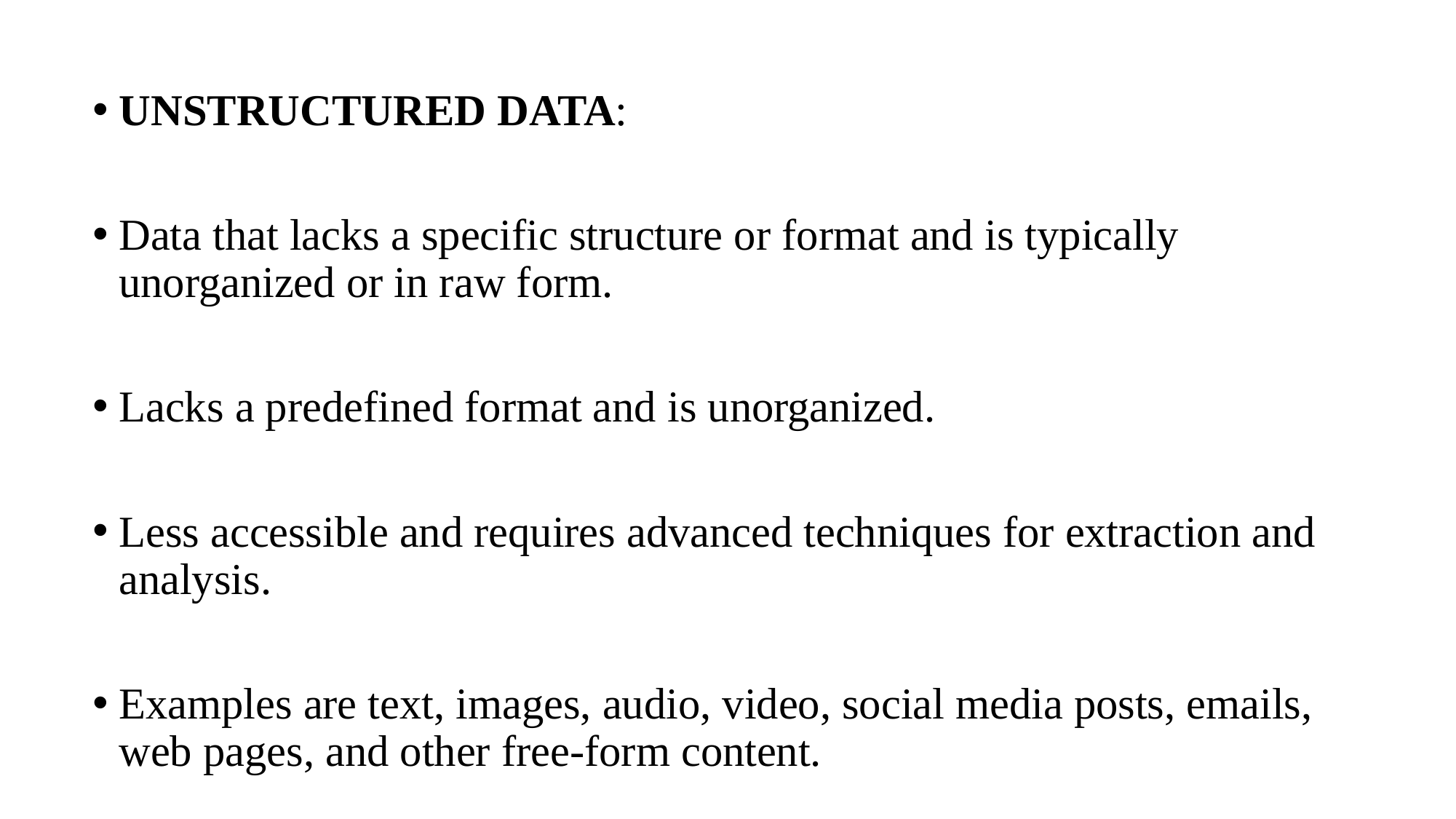

UNSTRUCTURED DATA:

Data that lacks a specific structure or format and is typically unorganized or in raw form.

Lacks a predefined format and is unorganized.

Less accessible and requires advanced techniques for extraction and analysis.

Examples are text, images, audio, video, social media posts, emails, web pages, and other free-form content.